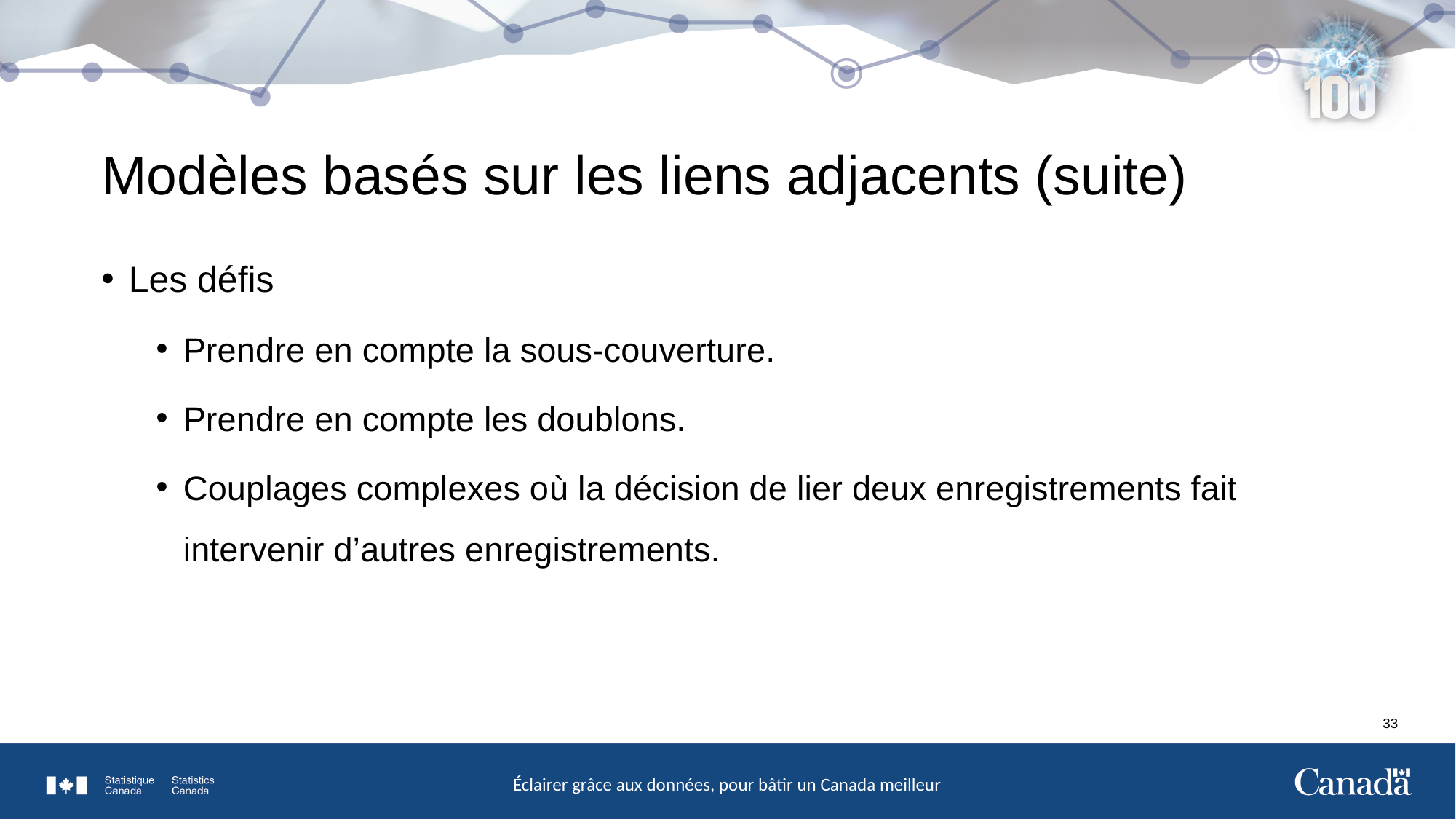

# Modèles basés sur les liens adjacents (suite)
Les défis
Prendre en compte la sous-couverture.
Prendre en compte les doublons.
Couplages complexes où la décision de lier deux enregistrements fait intervenir d’autres enregistrements.
33